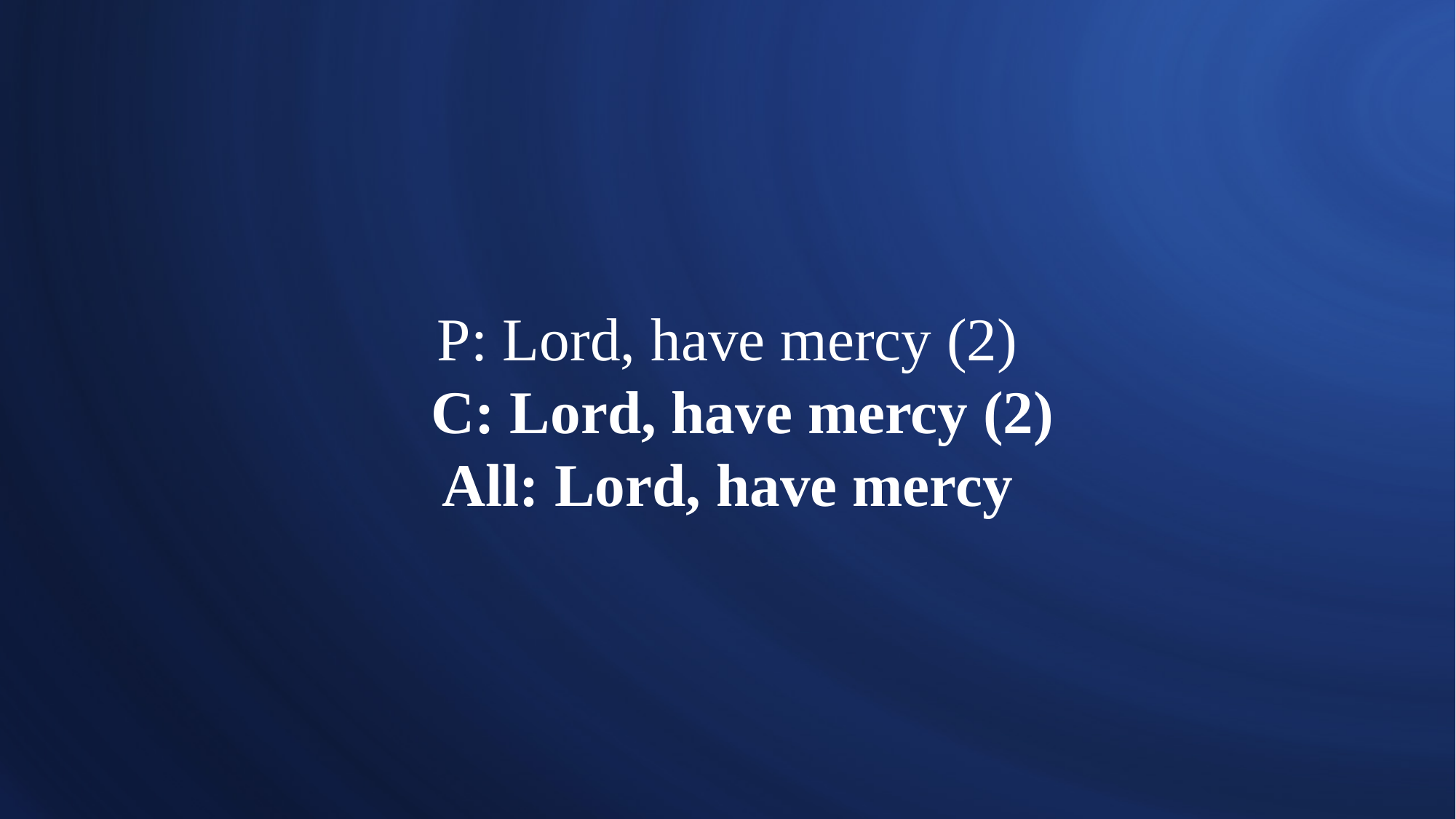

# P: Lord, have mercy (2) C: Lord, have mercy (2) All: Lord, have mercy